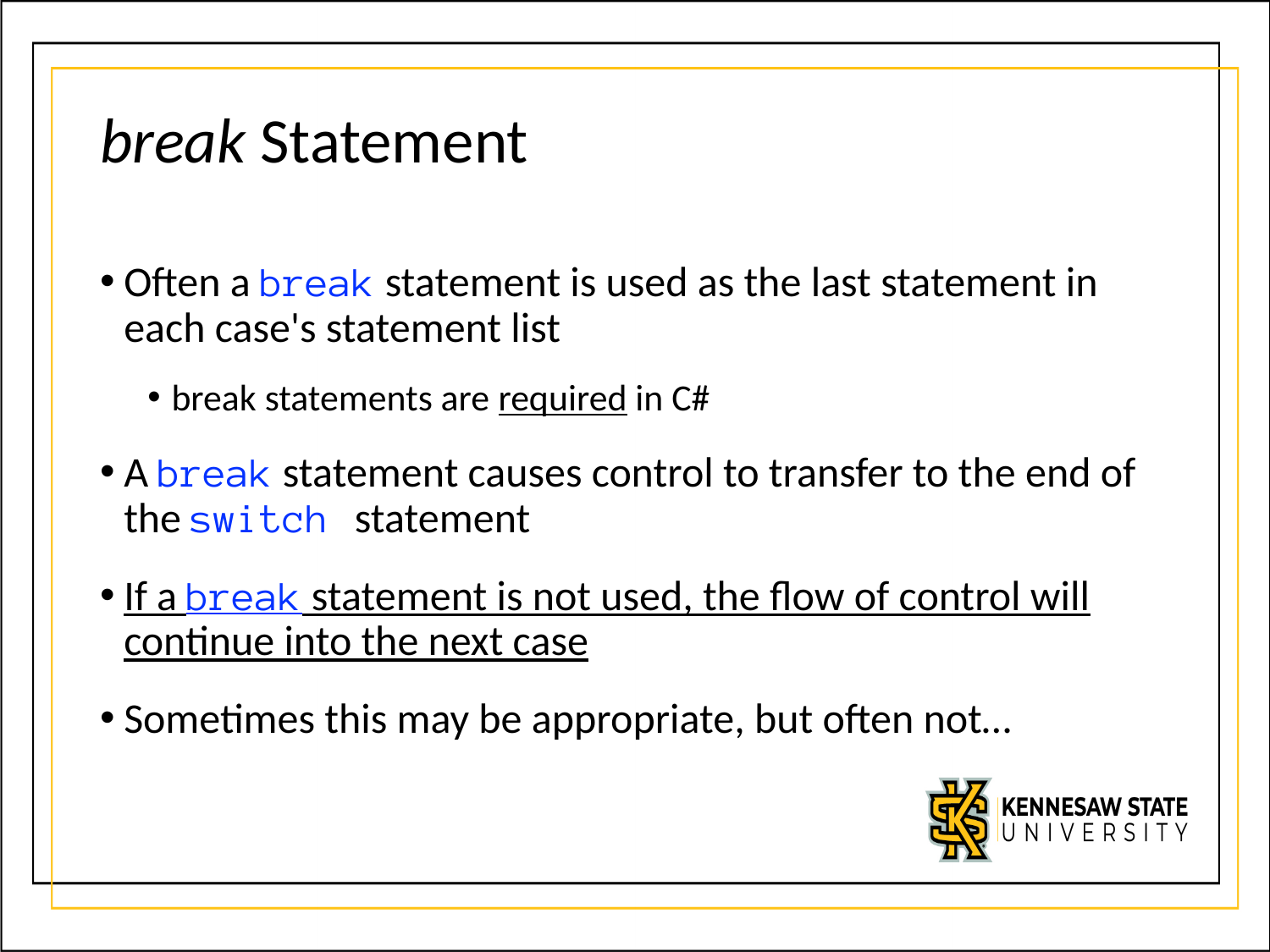

# break Statement
Often a break statement is used as the last statement in each case's statement list
break statements are required in C#
A break statement causes control to transfer to the end of the switch statement
If a break statement is not used, the flow of control will continue into the next case
Sometimes this may be appropriate, but often not…